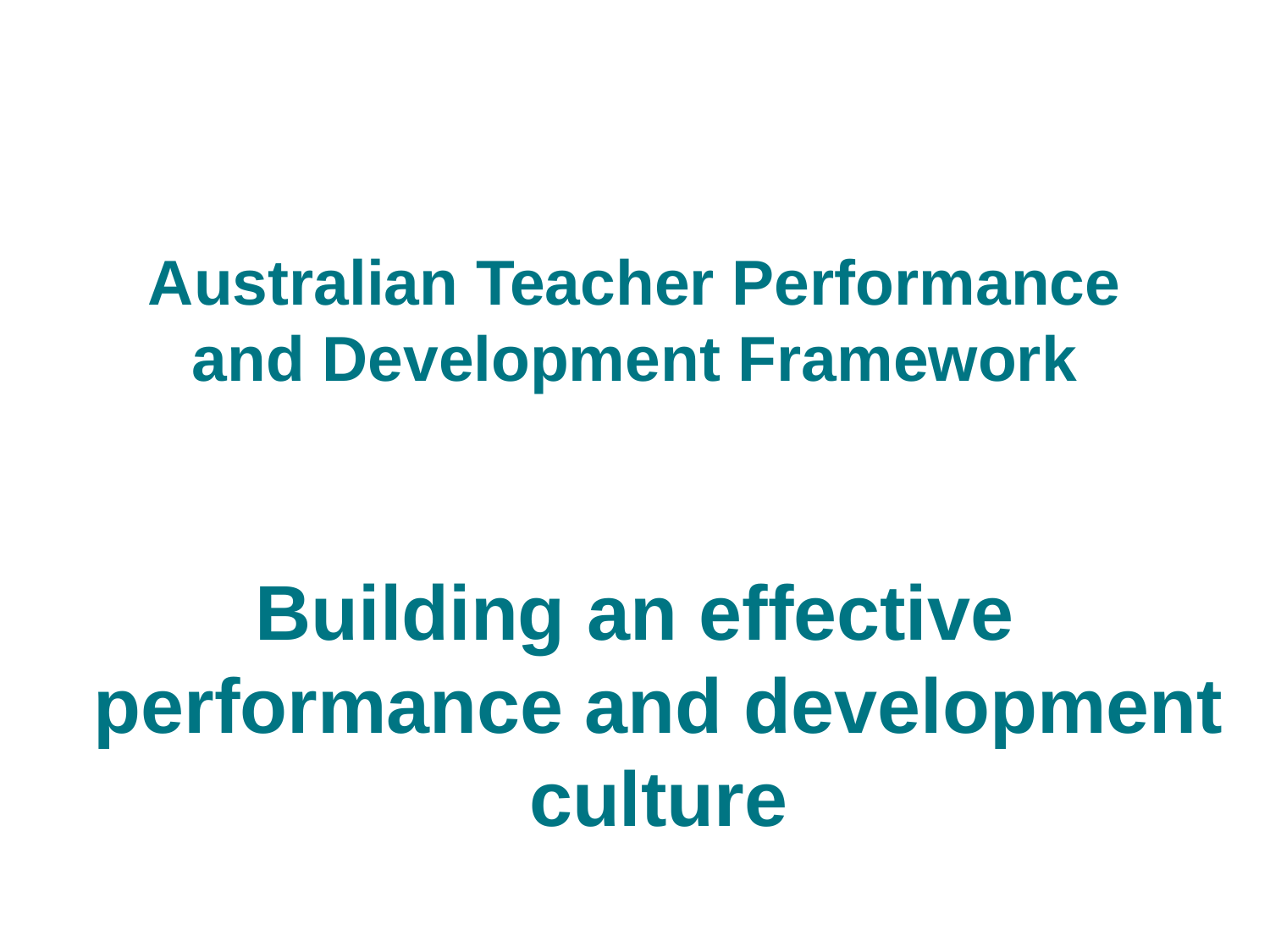

# Australian Teacher Performance and Development Framework
Building an effective performance and development culture